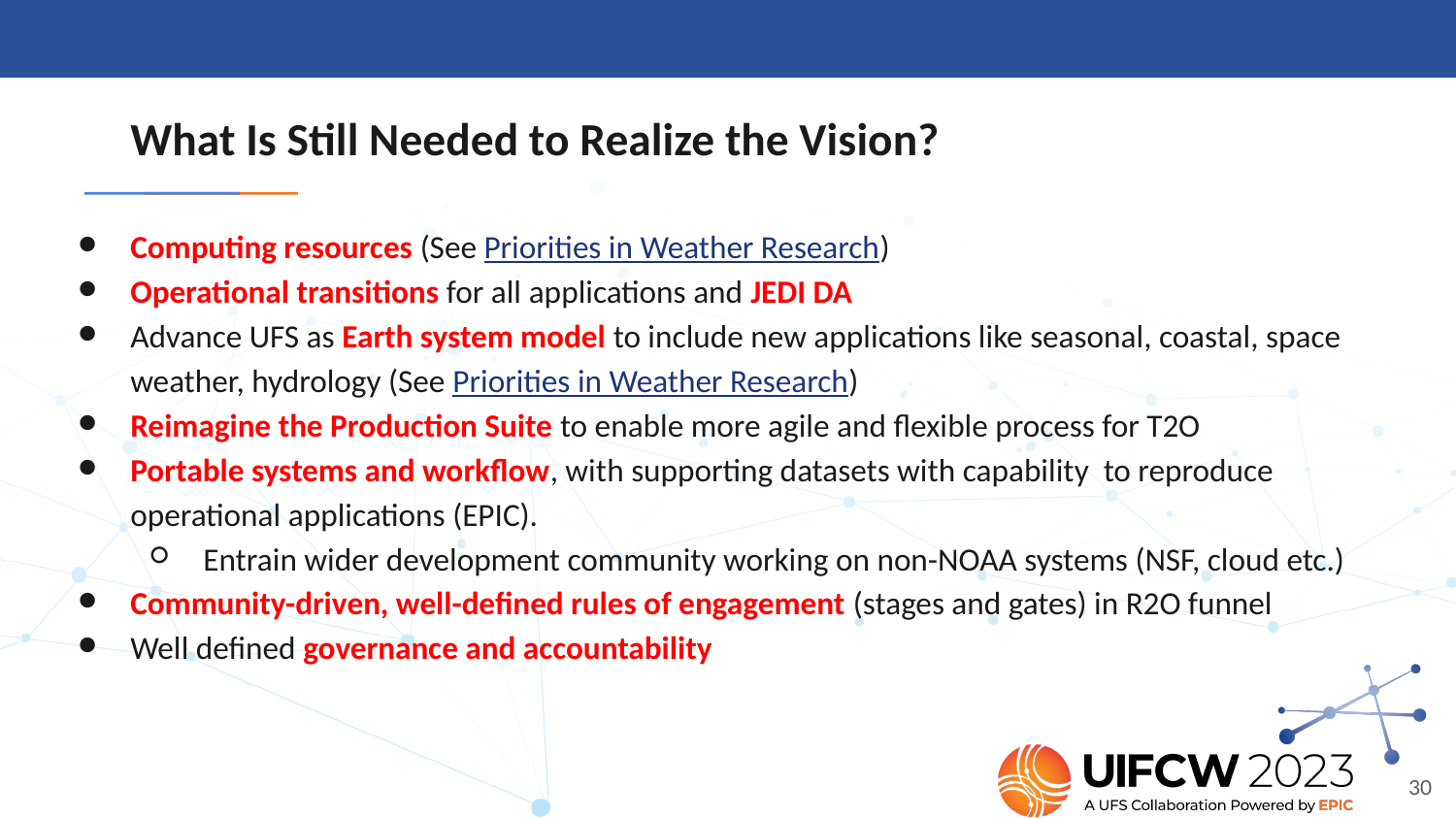

# What Is Still Needed to Realize the Vision?
Computing resources (See Priorities in Weather Research)
Operational transitions for all applications and JEDI DA
Advance UFS as Earth system model to include new applications like seasonal, coastal, space weather, hydrology (See Priorities in Weather Research)
Reimagine the Production Suite to enable more agile and flexible process for T2O
Portable systems and workflow, with supporting datasets with capability  to reproduce operational applications (EPIC).
Entrain wider development community working on non-NOAA systems (NSF, cloud etc.)
Community-driven, well-defined rules of engagement (stages and gates) in R2O funnel
Well defined governance and accountability
30